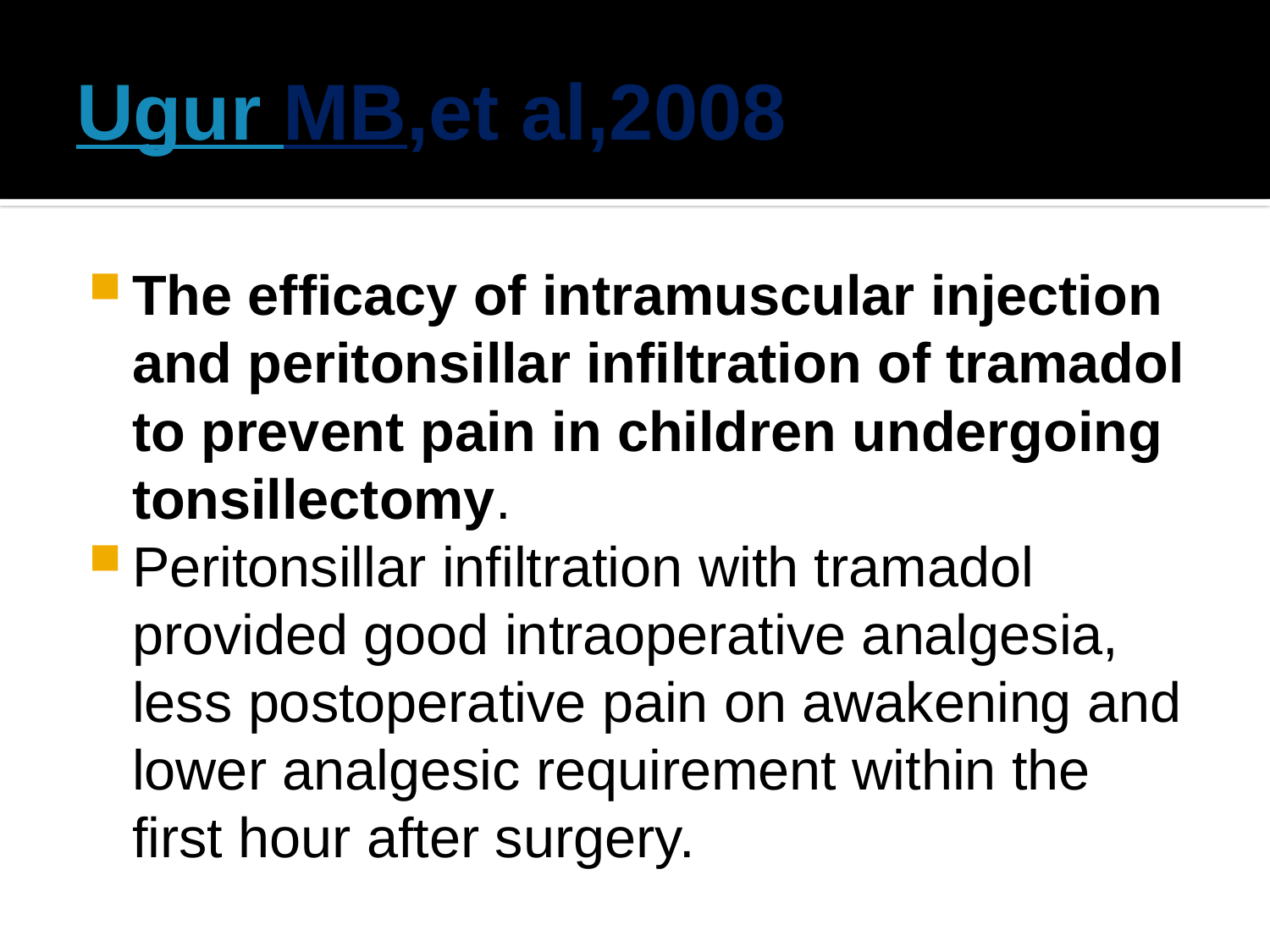

# Ugur MB,et al,2008
The efficacy of intramuscular injection and peritonsillar infiltration of tramadol to prevent pain in children undergoing tonsillectomy.
Peritonsillar infiltration with tramadol provided good intraoperative analgesia, less postoperative pain on awakening and lower analgesic requirement within the first hour after surgery.